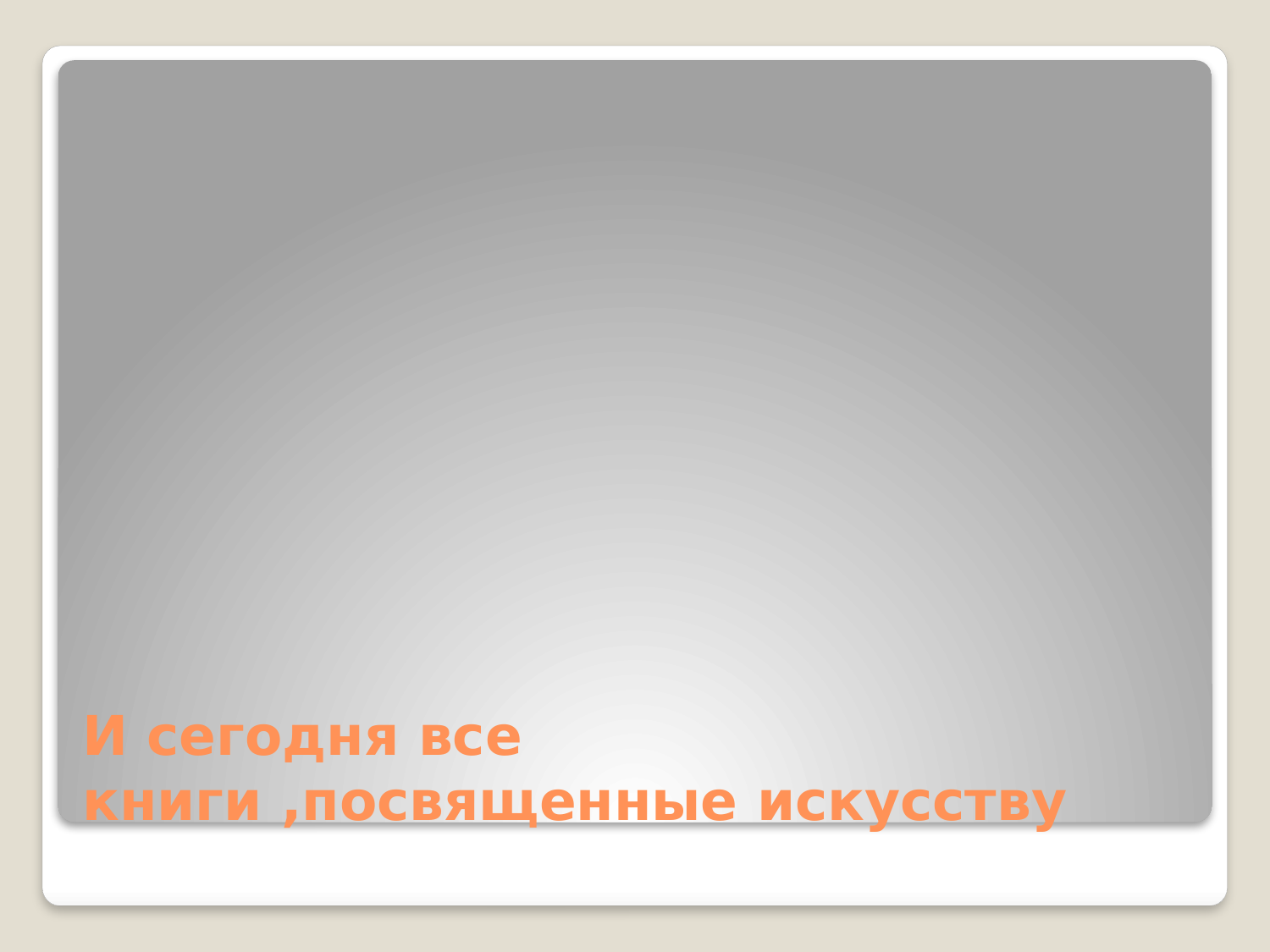

# И сегодня все книги ,посвященные искусству